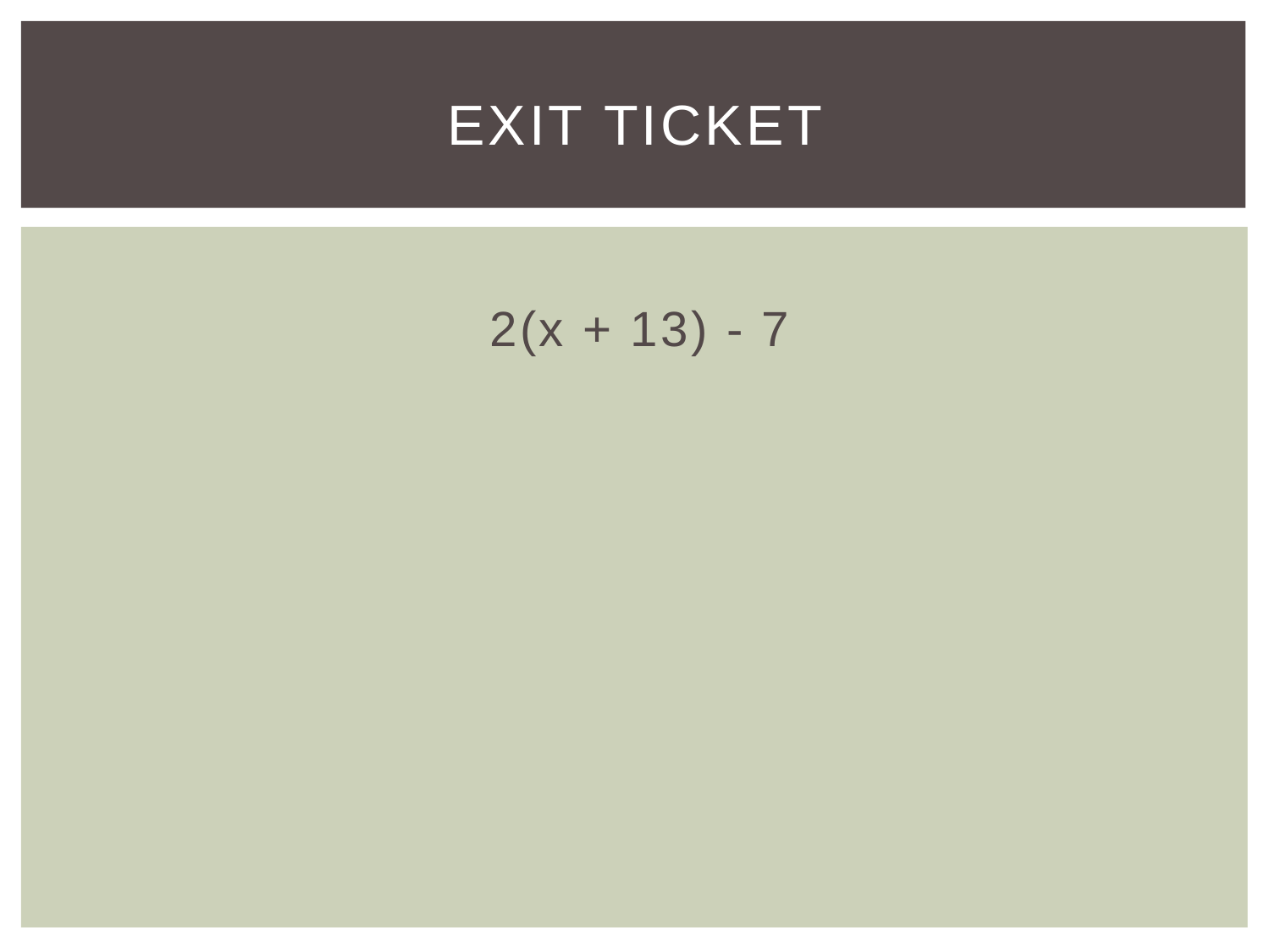

# Exit ticket

2(x + 13) - 7